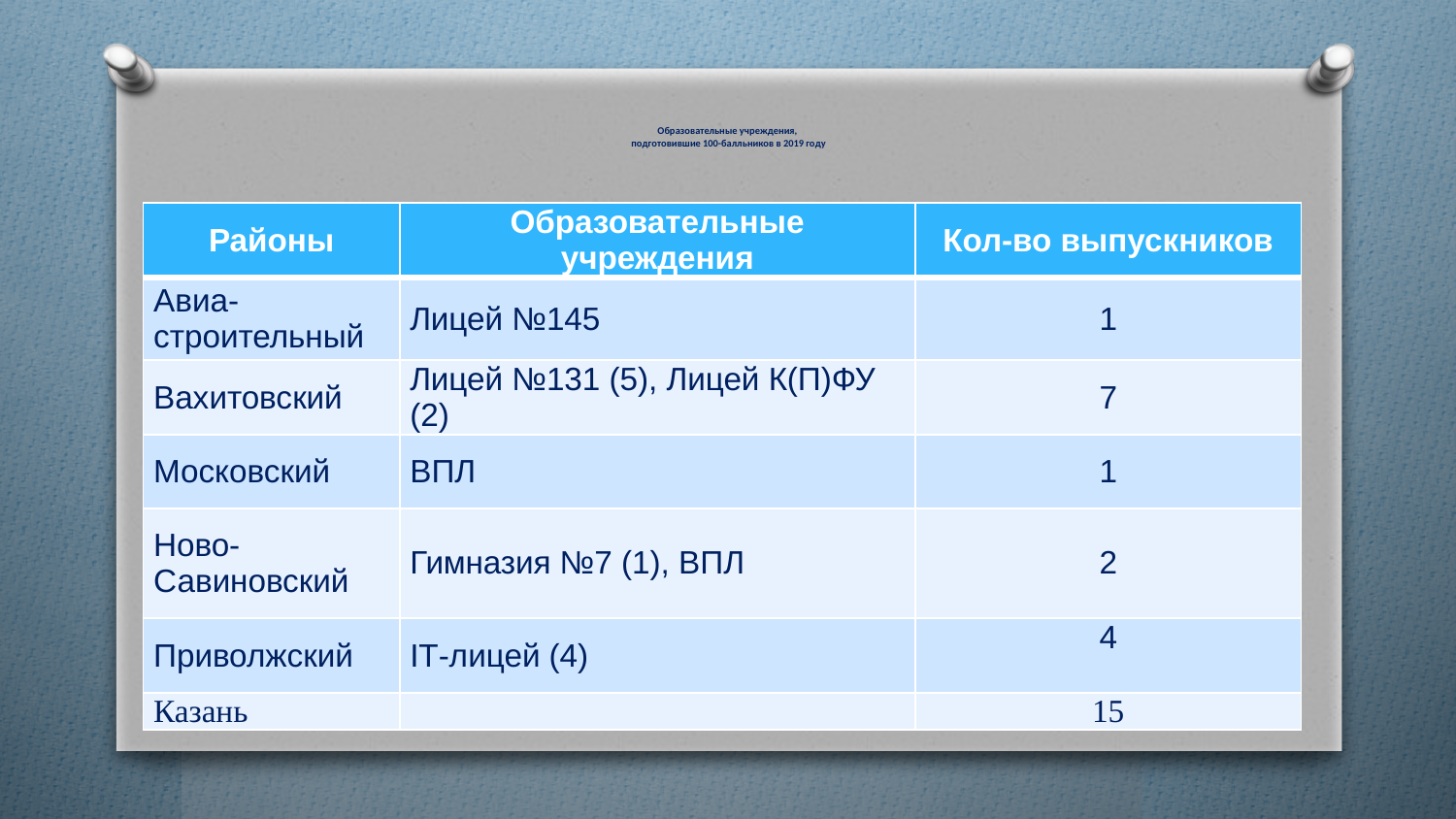

# Образовательные учреждения, подготовившие 100-балльников в 2019 году
| Районы | Образовательные учреждения | Кол-во выпускников |
| --- | --- | --- |
| Авиа-строительный | Лицей №145 | 1 |
| Вахитовский | Лицей №131 (5), Лицей К(П)ФУ (2) | 7 |
| Московский | ВПЛ | 1 |
| Ново-Савиновский | Гимназия №7 (1), ВПЛ | 2 |
| Приволжский | IT-лицей (4) | 4 |
| Казань |  | 15 |
5